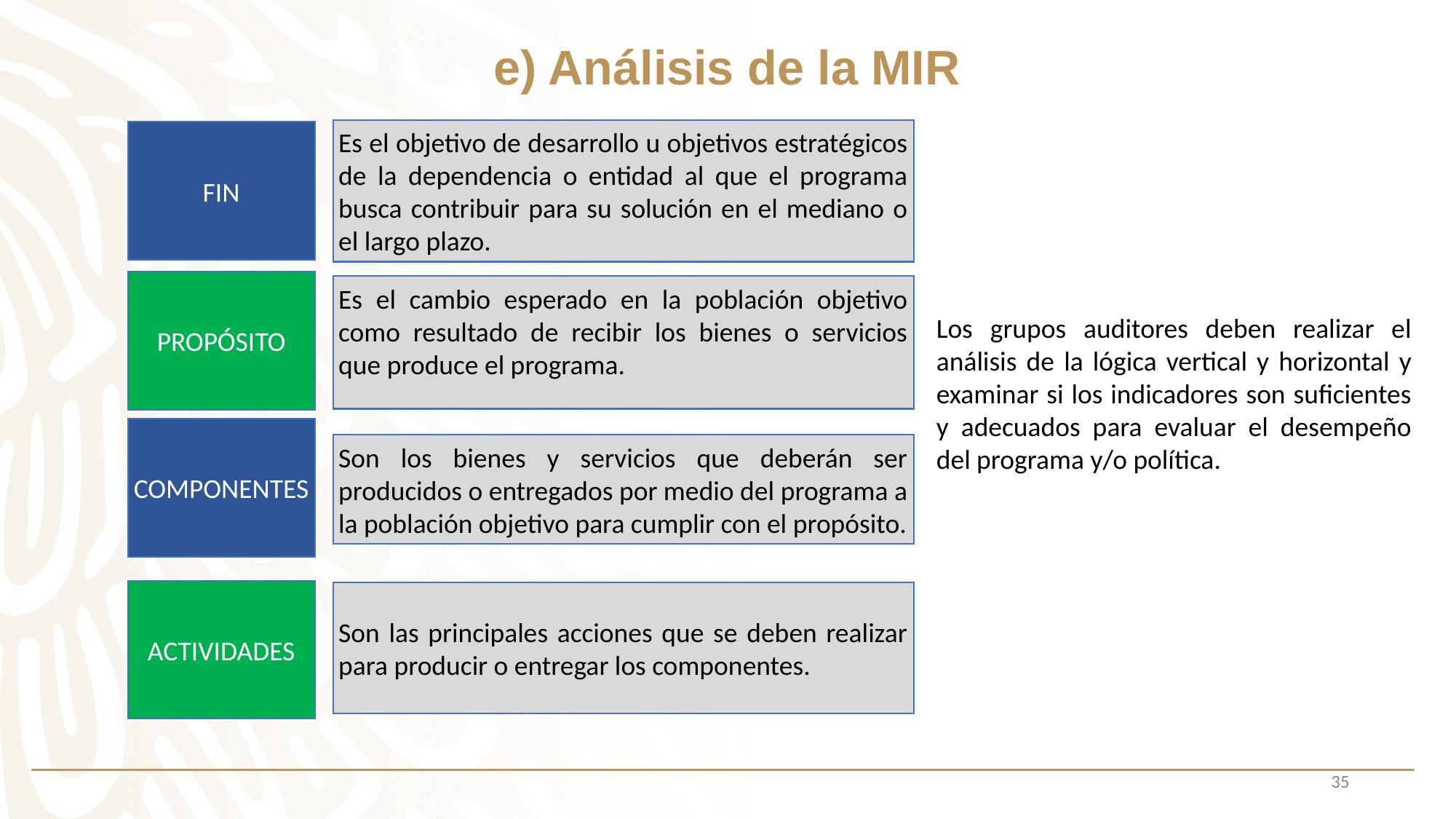

# e) Análisis de la MIR
Es el objetivo de desarrollo u objetivos estratégicos de la dependencia o entidad al que el programa busca contribuir para su solución en el mediano o el largo plazo.

FIN

PROPÓSITO

Es el cambio esperado en la población objetivo como resultado de recibir los bienes o servicios que produce el programa.

Los grupos auditores deben realizar el análisis de la lógica vertical y horizontal y examinar si los indicadores son suficientes y adecuados para evaluar el desempeño del programa y/o política.

COMPONENTES

Son los bienes y servicios que deberán ser producidos o entregados por medio del programa a la población objetivo para cumplir con el propósito.

ACTIVIDADES

Son las principales acciones que se deben realizar para producir o entregar los componentes.

35